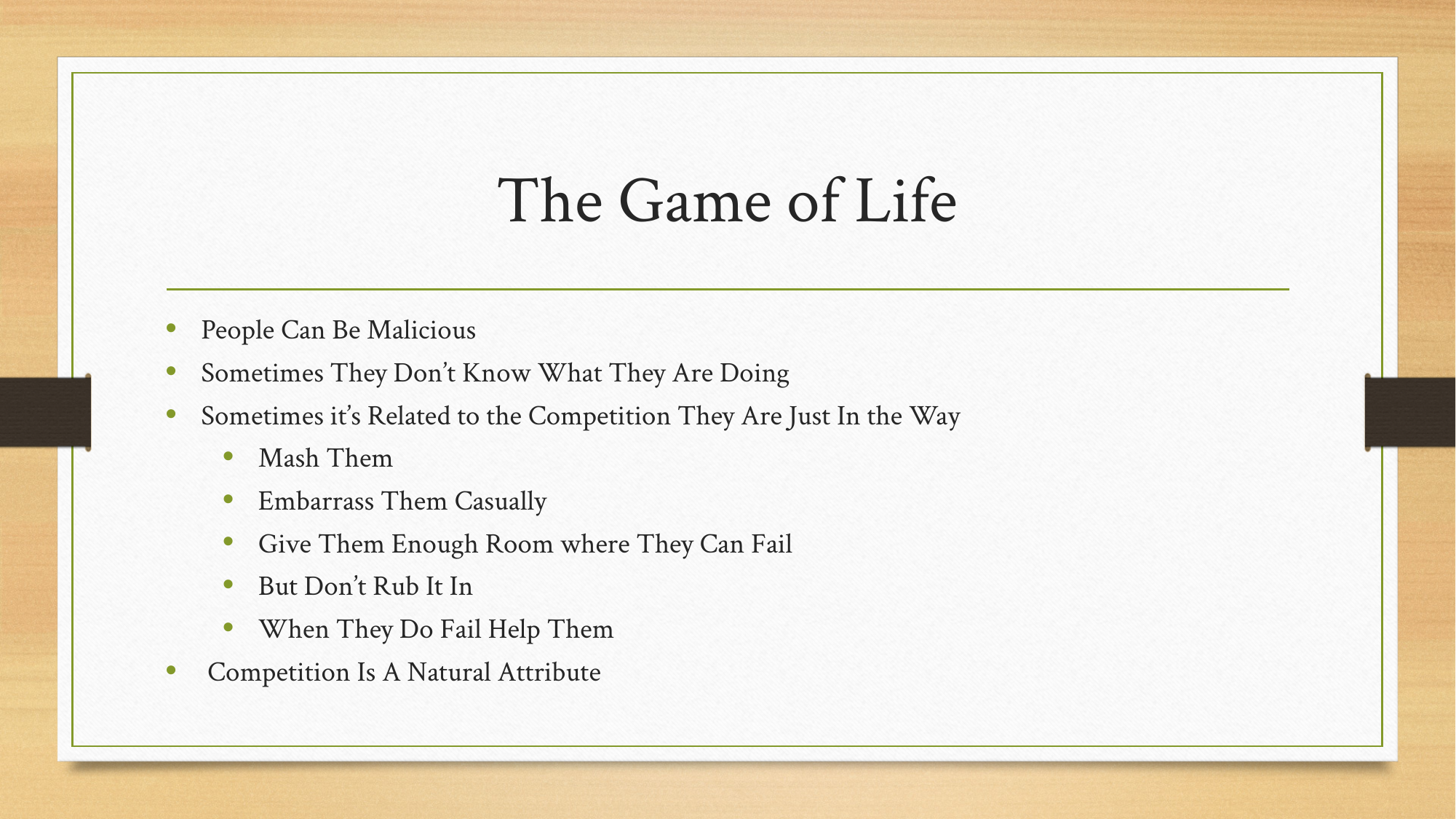

# The Game of Life
People Can Be Malicious
Sometimes They Don’t Know What They Are Doing
Sometimes it’s Related to the Competition They Are Just In the Way
Mash Them
Embarrass Them Casually
Give Them Enough Room where They Can Fail
But Don’t Rub It In
When They Do Fail Help Them
 Competition Is A Natural Attribute